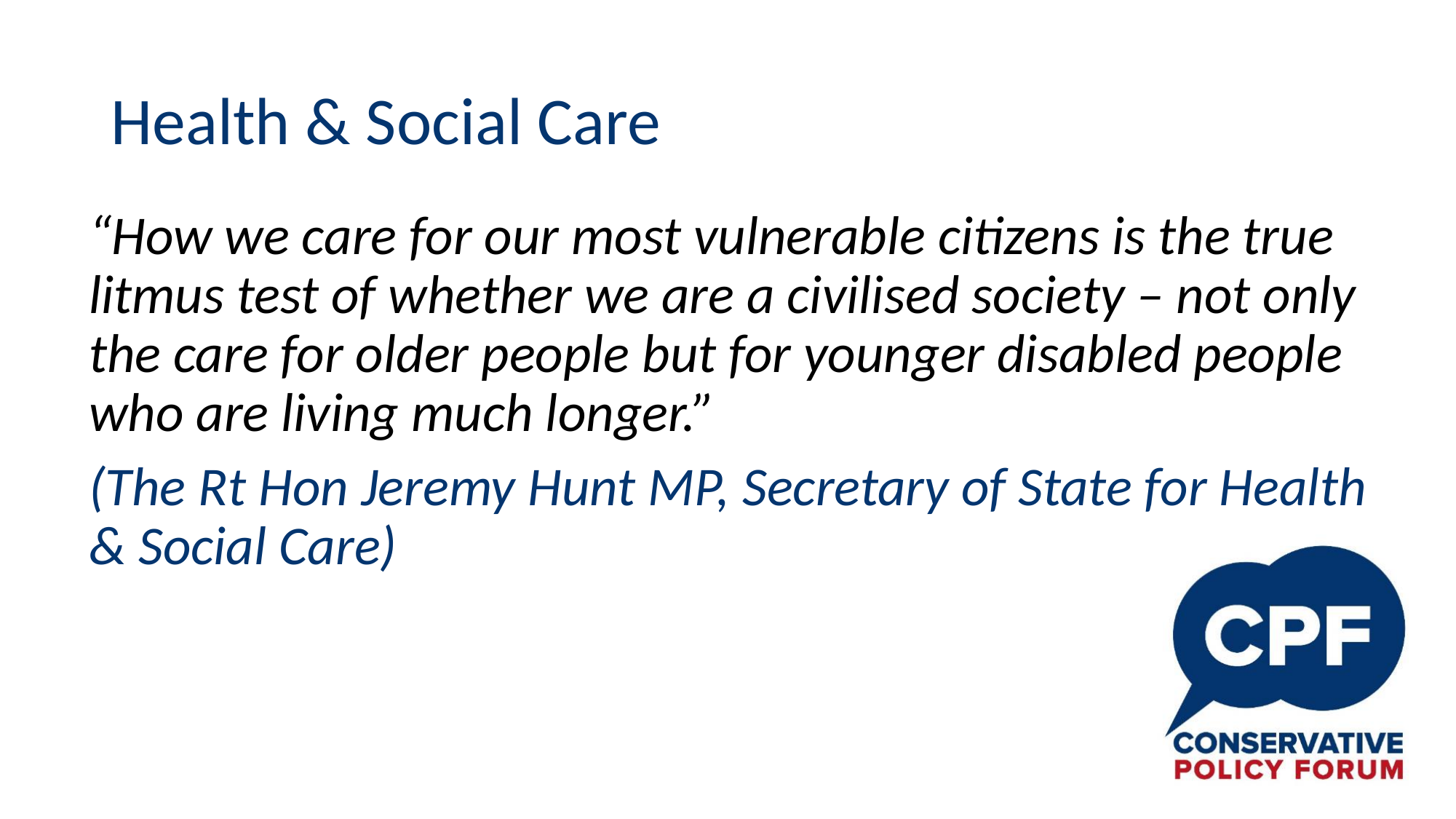

# Health & Social Care
“How we care for our most vulnerable citizens is the true litmus test of whether we are a civilised society – not only the care for older people but for younger disabled people who are living much longer.”
(The Rt Hon Jeremy Hunt MP, Secretary of State for Health & Social Care)